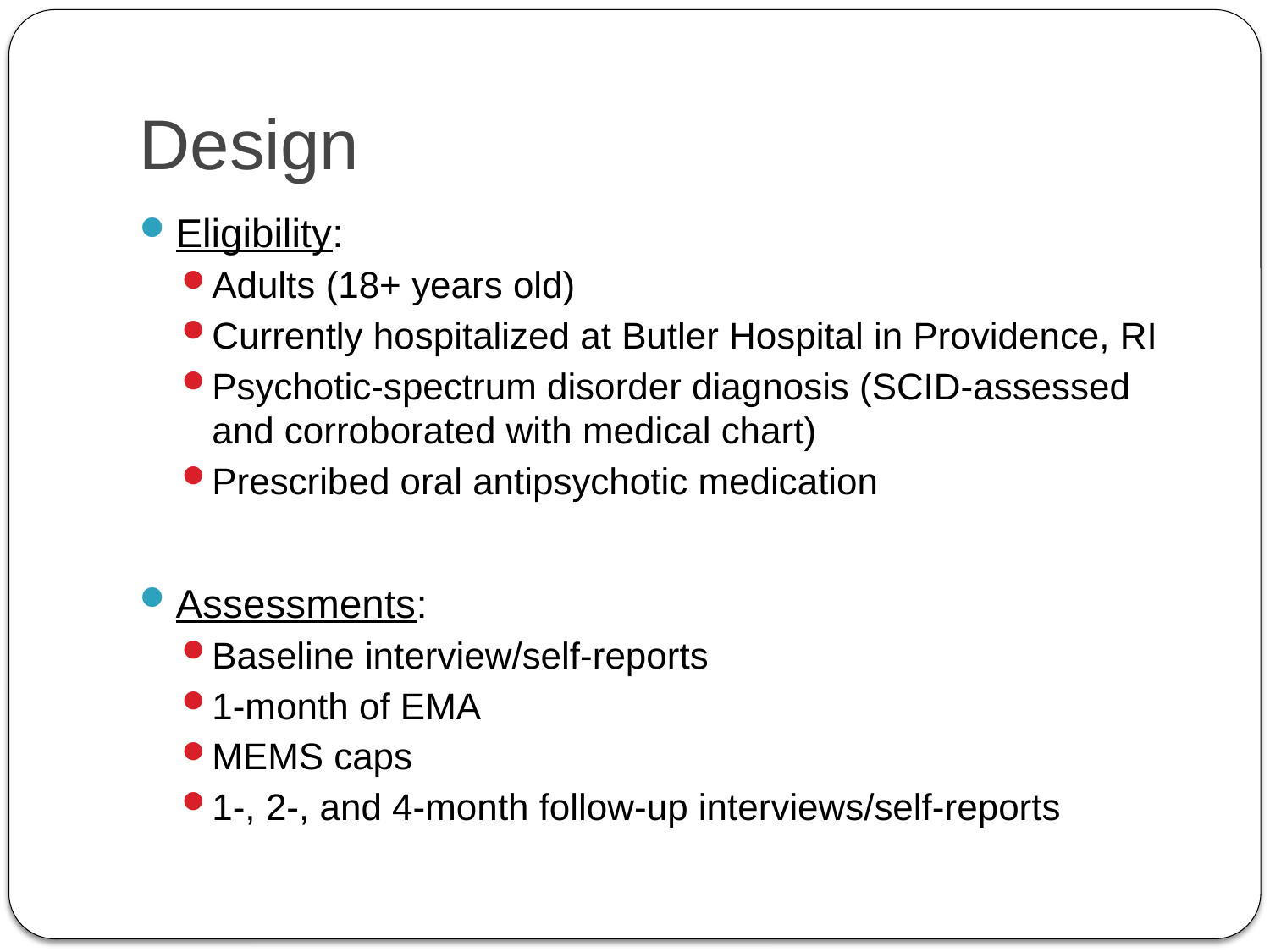

# Design
Eligibility:
Adults (18+ years old)
Currently hospitalized at Butler Hospital in Providence, RI
Psychotic-spectrum disorder diagnosis (SCID-assessed and corroborated with medical chart)
Prescribed oral antipsychotic medication

Assessments:
Baseline interview/self-reports
1-month of EMA
MEMS caps
1-, 2-, and 4-month follow-up interviews/self-reports